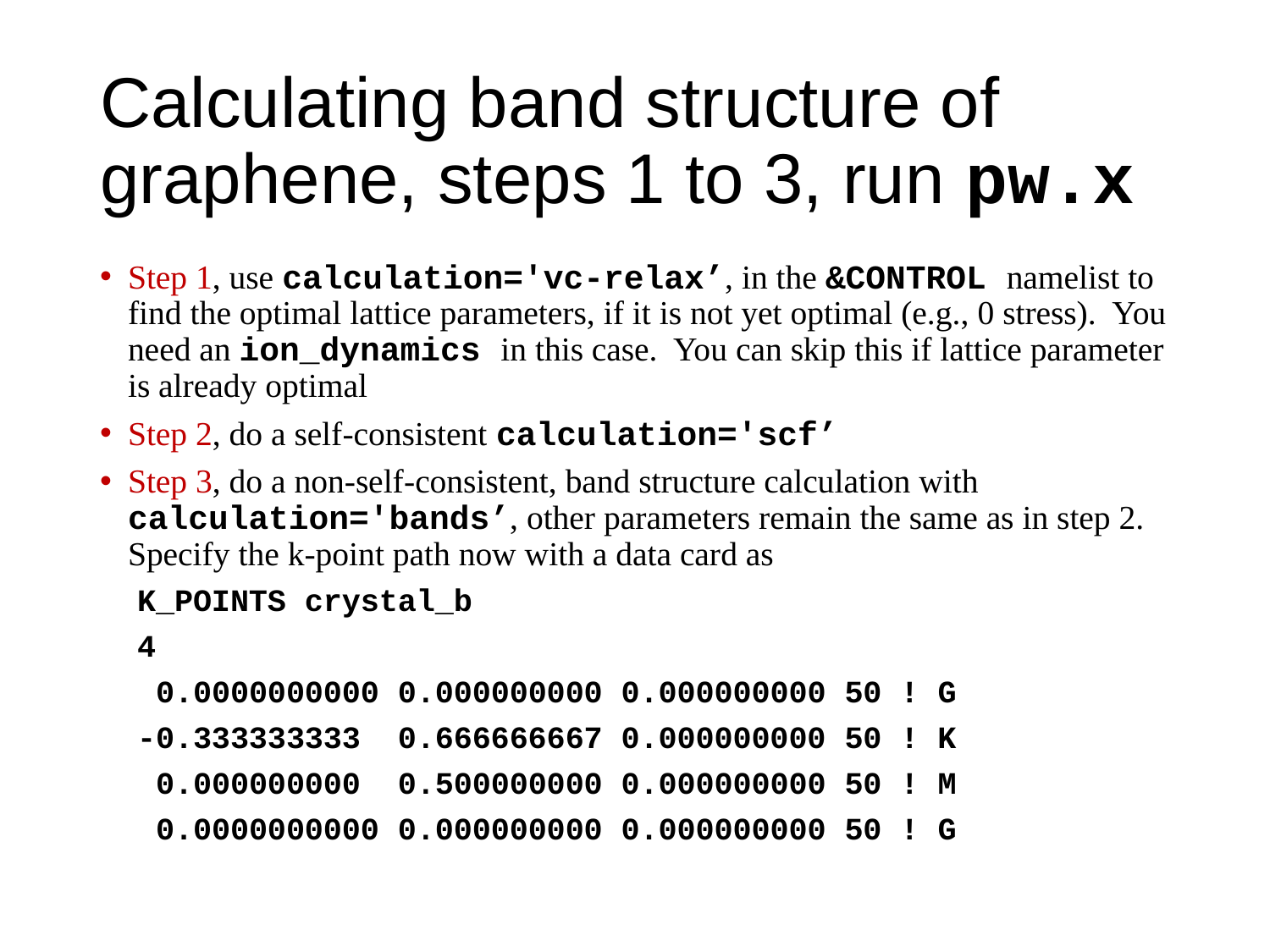

# Calculating band structure of graphene, steps 1 to 3, run pw.x
Step 1, use calculation='vc-relax’, in the &CONTROL namelist to find the optimal lattice parameters, if it is not yet optimal (e.g., 0 stress).  You need an ion_dynamics in this case.  You can skip this if lattice parameter is already optimal
Step 2, do a self-consistent calculation='scf’
Step 3, do a non-self-consistent, band structure calculation with calculation='bands’, other parameters remain the same as in step 2.  Specify the k-point path now with a data card as
  K_POINTS crystal_b
  4
   0.0000000000 0.000000000 0.000000000 50 ! G
  -0.333333333  0.666666667 0.000000000 50 ! K
   0.000000000  0.500000000 0.000000000 50 ! M
   0.0000000000 0.000000000 0.000000000 50 ! G